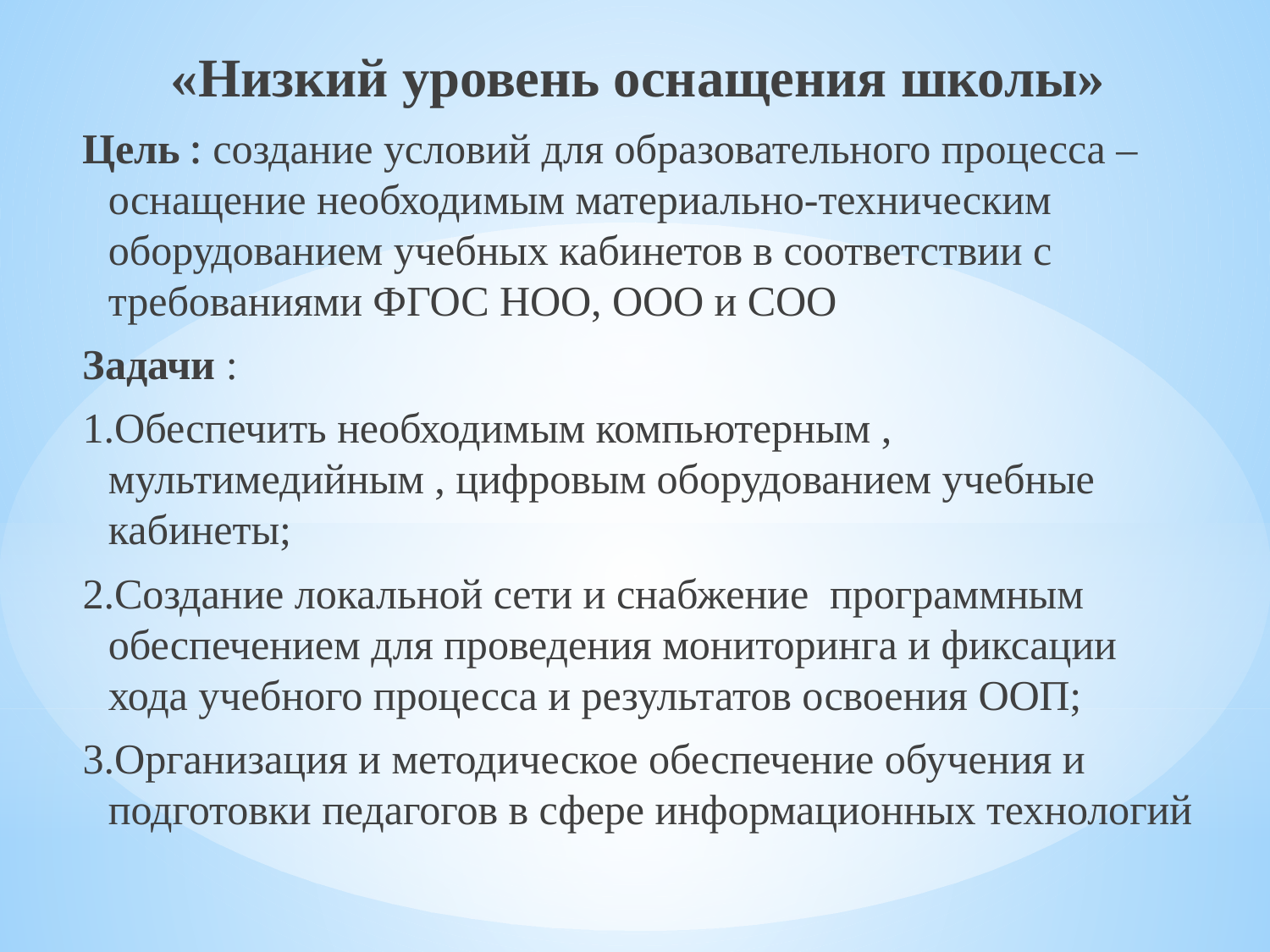

«Низкий уровень оснащения школы»
Цель : создание условий для образовательного процесса – оснащение необходимым материально-техническим оборудованием учебных кабинетов в соответствии с требованиями ФГОС НОО, ООО и СОО
Задачи :
1.Обеспечить необходимым компьютерным , мультимедийным , цифровым оборудованием учебные кабинеты;
2.Создание локальной сети и снабжение  программным обеспечением для проведения мониторинга и фиксации хода учебного процесса и результатов освоения ООП;
3.Организация и методическое обеспечение обучения и подготовки педагогов в сфере информационных технологий